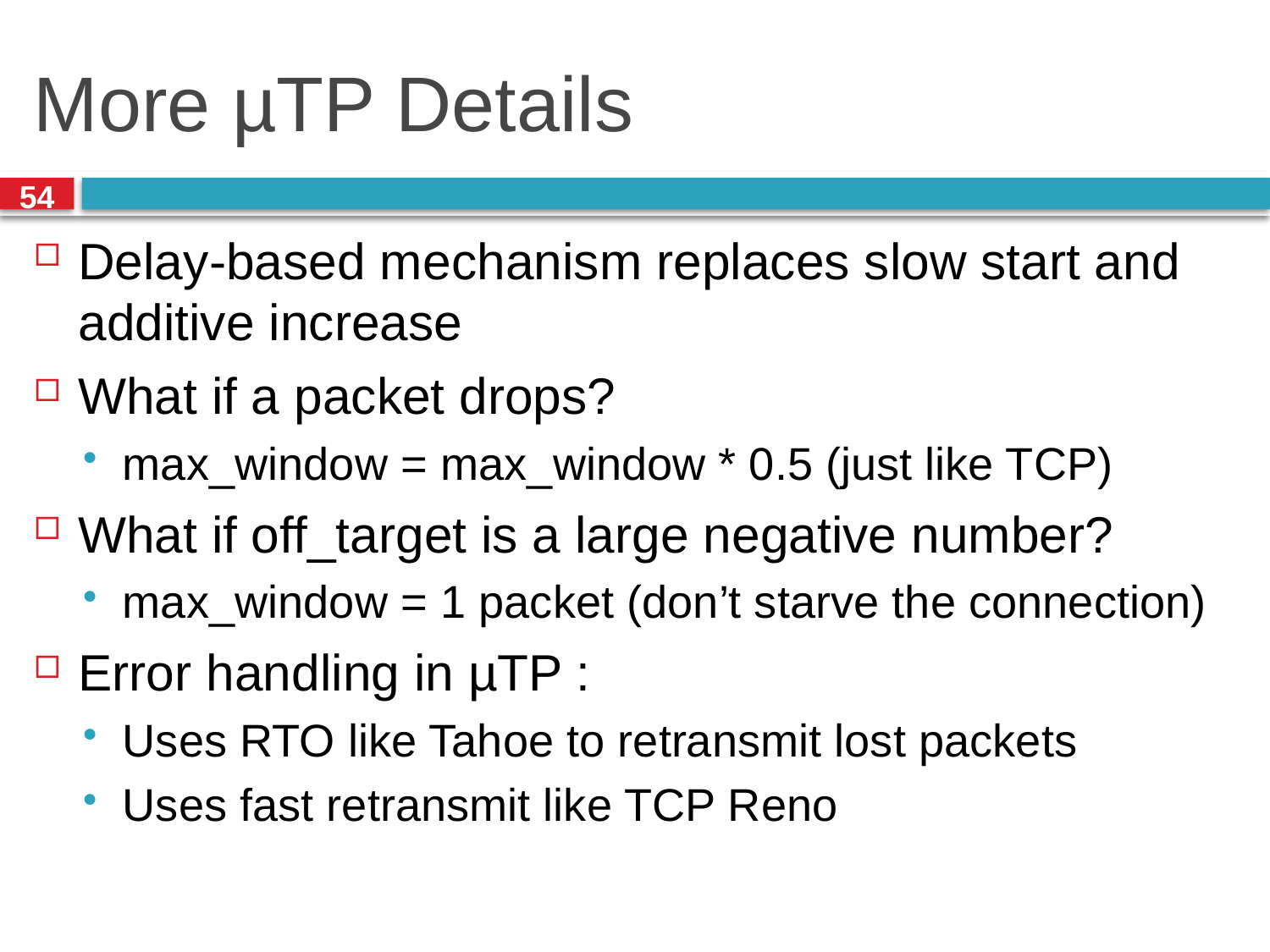

# More µTP Details
54
Delay-based mechanism replaces slow start and additive increase
What if a packet drops?
max_window = max_window * 0.5 (just like TCP)
What if off_target is a large negative number?
max_window = 1 packet (don’t starve the connection)
Error handling in µTP :
Uses RTO like Tahoe to retransmit lost packets
Uses fast retransmit like TCP Reno